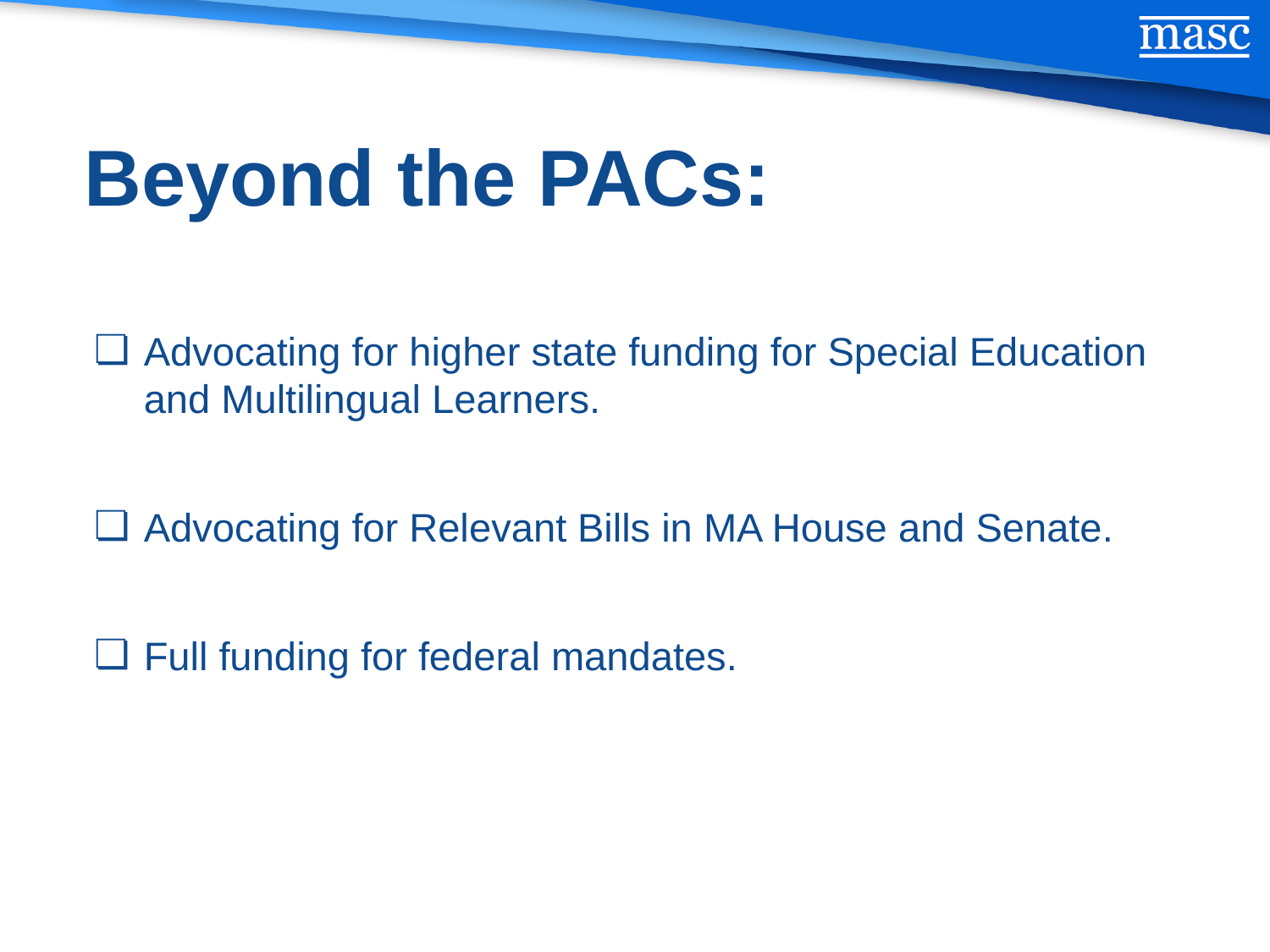

# Beyond the PACs:
Advocating for higher state funding for Special Education and Multilingual Learners.

Advocating for Relevant Bills in MA House and Senate.

Full funding for federal mandates.